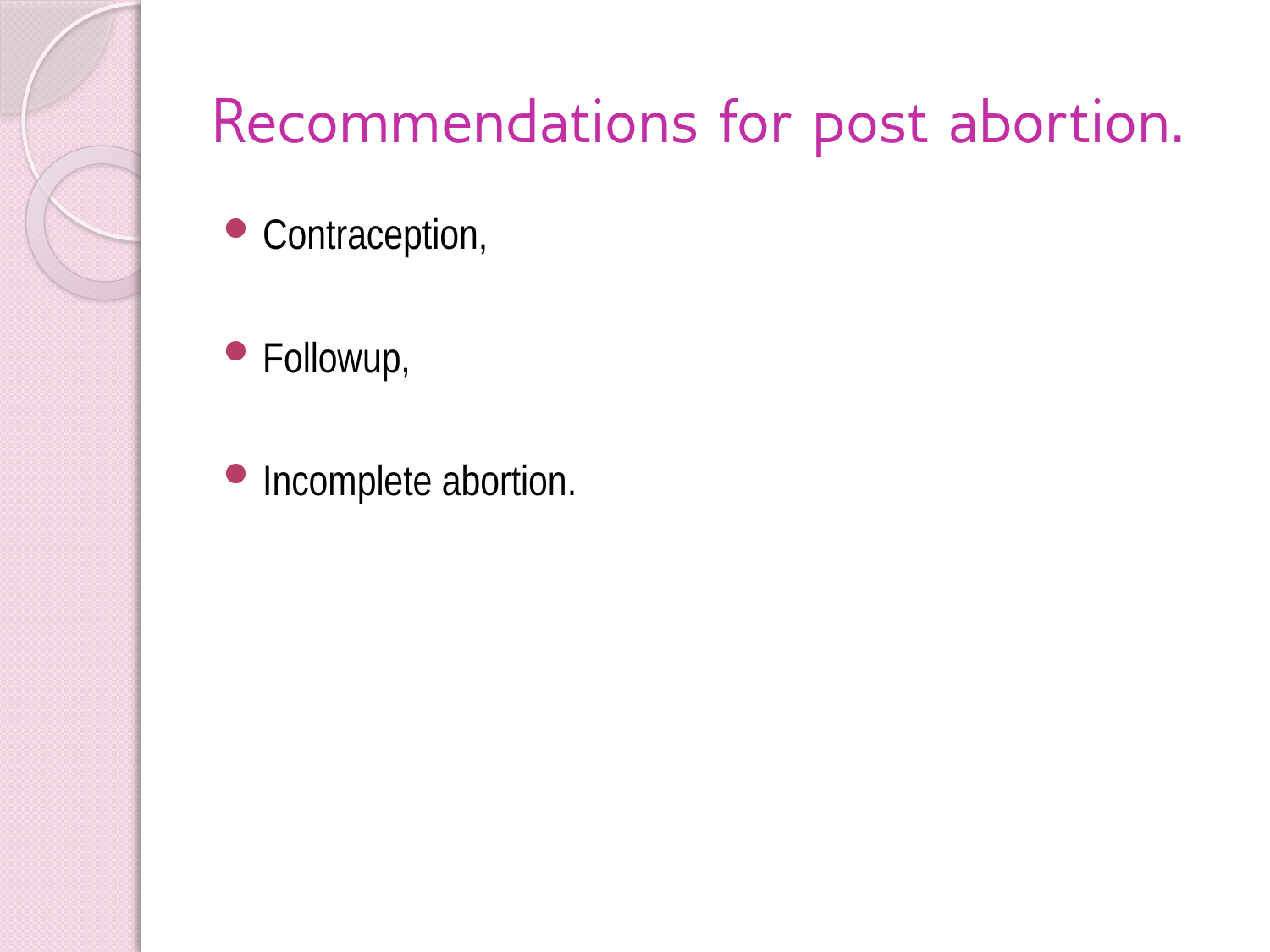

# Recommendations for post abortion.
Contraception,

Followup,

Incomplete abortion.